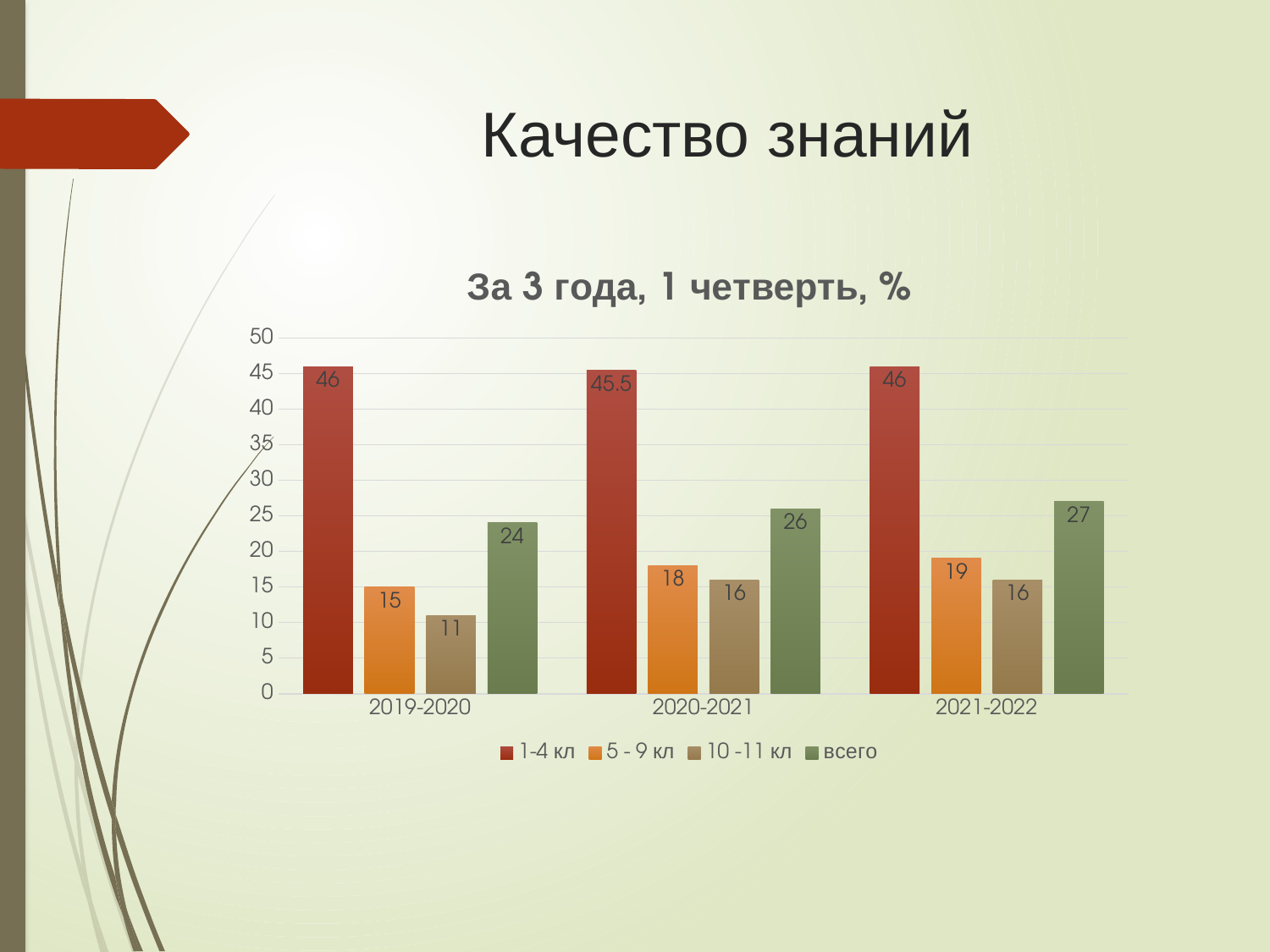

# Качество знаний

### Chart: За 3 года, 1 четверть, %

| Category | 1-4 кл | 5 - 9 кл | 10 -11 кл | всего |
|---|---|---|---|---|
| 2019-2020 | 46.0 | 15.0 | 11.0 | 24.0 |
| 2020-2021 | 45.5 | 18.0 | 16.0 | 26.0 |
| 2021-2022 | 46.0 | 19.0 | 16.0 | 27.0 |